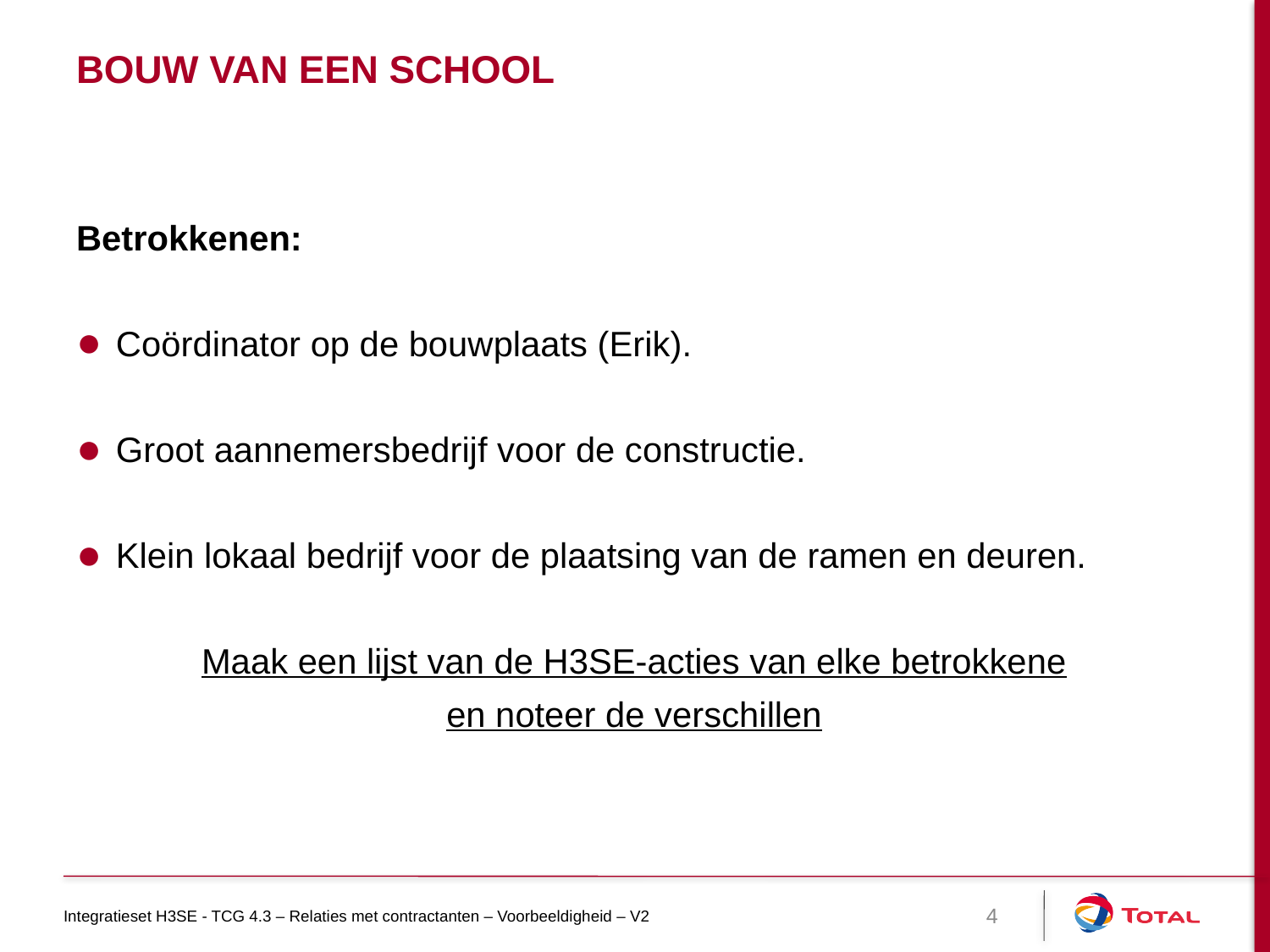

# Bouw van een school

Betrokkenen:

Coördinator op de bouwplaats (Erik).

Groot aannemersbedrijf voor de constructie.

Klein lokaal bedrijf voor de plaatsing van de ramen en deuren.

Maak een lijst van de H3SE-acties van elke betrokkene
en noteer de verschillen
Integratieset H3SE - TCG 4.3 – Relaties met contractanten – Voorbeeldigheid – V2
4